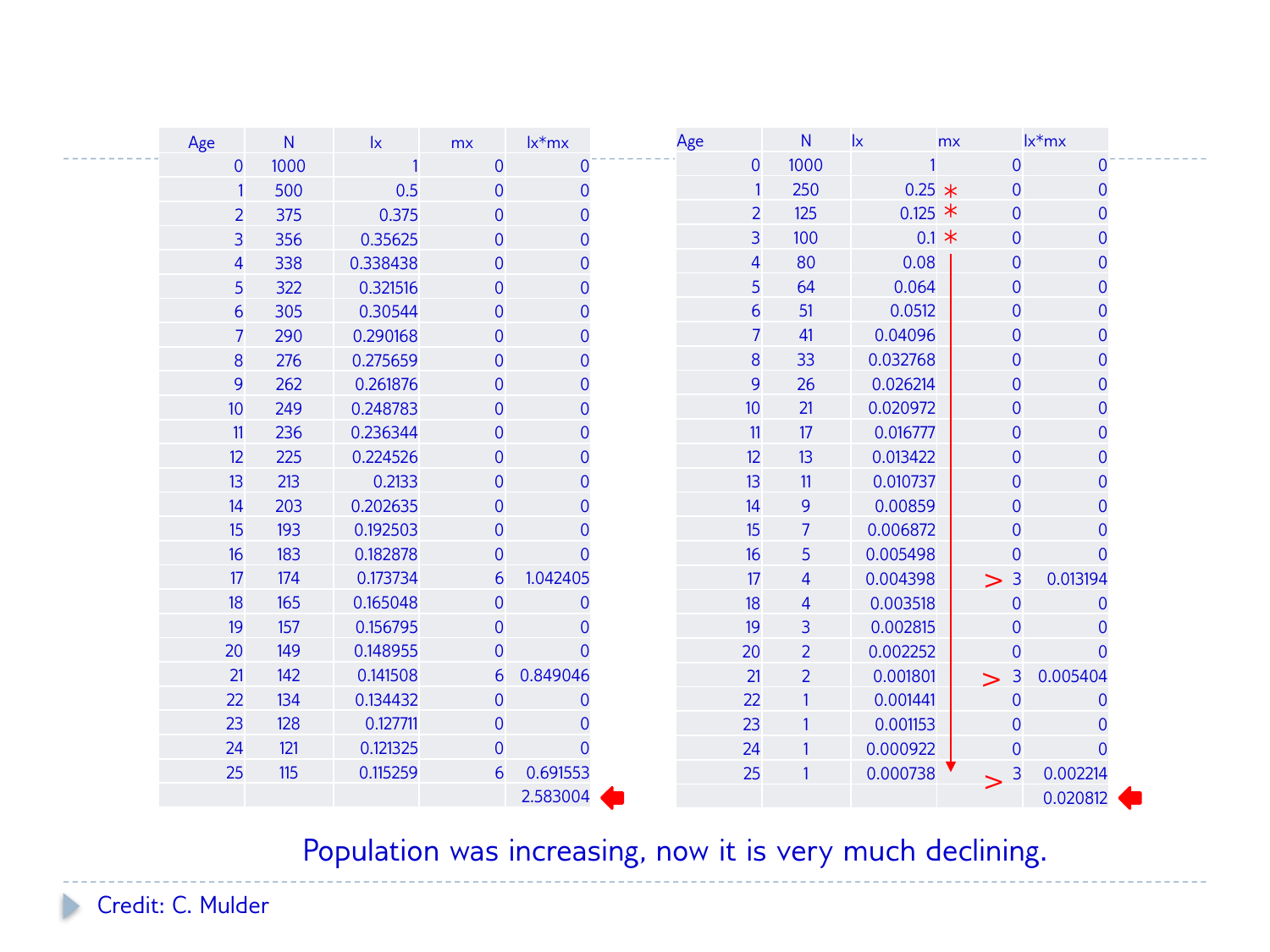

| Age | N | lx | mx | lx\*mx |
| --- | --- | --- | --- | --- |
| 0 | 1000 | 1 | 0 | 0 |
| 1 | 500 | 0.5 | 0 | 0 |
| 2 | 375 | 0.375 | 0 | 0 |
| 3 | 356 | 0.35625 | 0 | 0 |
| 4 | 338 | 0.338438 | 0 | 0 |
| 5 | 322 | 0.321516 | 0 | 0 |
| 6 | 305 | 0.30544 | 0 | 0 |
| 7 | 290 | 0.290168 | 0 | 0 |
| 8 | 276 | 0.275659 | 0 | 0 |
| 9 | 262 | 0.261876 | 0 | 0 |
| 10 | 249 | 0.248783 | 0 | 0 |
| 11 | 236 | 0.236344 | 0 | 0 |
| 12 | 225 | 0.224526 | 0 | 0 |
| 13 | 213 | 0.2133 | 0 | 0 |
| 14 | 203 | 0.202635 | 0 | 0 |
| 15 | 193 | 0.192503 | 0 | 0 |
| 16 | 183 | 0.182878 | 0 | 0 |
| 17 | 174 | 0.173734 | 6 | 1.042405 |
| 18 | 165 | 0.165048 | 0 | 0 |
| 19 | 157 | 0.156795 | 0 | 0 |
| 20 | 149 | 0.148955 | 0 | 0 |
| 21 | 142 | 0.141508 | 6 | 0.849046 |
| 22 | 134 | 0.134432 | 0 | 0 |
| 23 | 128 | 0.127711 | 0 | 0 |
| 24 | 121 | 0.121325 | 0 | 0 |
| 25 | 115 | 0.115259 | 6 | 0.691553 |
|  |  |  |  | 2.583004 |
| Age | N | lx | mx | lx\*mx |
| --- | --- | --- | --- | --- |
| 0 | 1000 | 1 | 0 | 0 |
| 1 | 250 | 0.25 | 0 | 0 |
| 2 | 125 | 0.125 | 0 | 0 |
| 3 | 100 | 0.1 | 0 | 0 |
| 4 | 80 | 0.08 | 0 | 0 |
| 5 | 64 | 0.064 | 0 | 0 |
| 6 | 51 | 0.0512 | 0 | 0 |
| 7 | 41 | 0.04096 | 0 | 0 |
| 8 | 33 | 0.032768 | 0 | 0 |
| 9 | 26 | 0.026214 | 0 | 0 |
| 10 | 21 | 0.020972 | 0 | 0 |
| 11 | 17 | 0.016777 | 0 | 0 |
| 12 | 13 | 0.013422 | 0 | 0 |
| 13 | 11 | 0.010737 | 0 | 0 |
| 14 | 9 | 0.00859 | 0 | 0 |
| 15 | 7 | 0.006872 | 0 | 0 |
| 16 | 5 | 0.005498 | 0 | 0 |
| 17 | 4 | 0.004398 | 3 | 0.013194 |
| 18 | 4 | 0.003518 | 0 | 0 |
| 19 | 3 | 0.002815 | 0 | 0 |
| 20 | 2 | 0.002252 | 0 | 0 |
| 21 | 2 | 0.001801 | 3 | 0.005404 |
| 22 | 1 | 0.001441 | 0 | 0 |
| 23 | 1 | 0.001153 | 0 | 0 |
| 24 | 1 | 0.000922 | 0 | 0 |
| 25 | 1 | 0.000738 | 3 | 0.002214 |
|  |  |  |  | 0.020812 |
*
*
*
>
>
>

Population was increasing, now it is very much declining.
Credit: C. Mulder